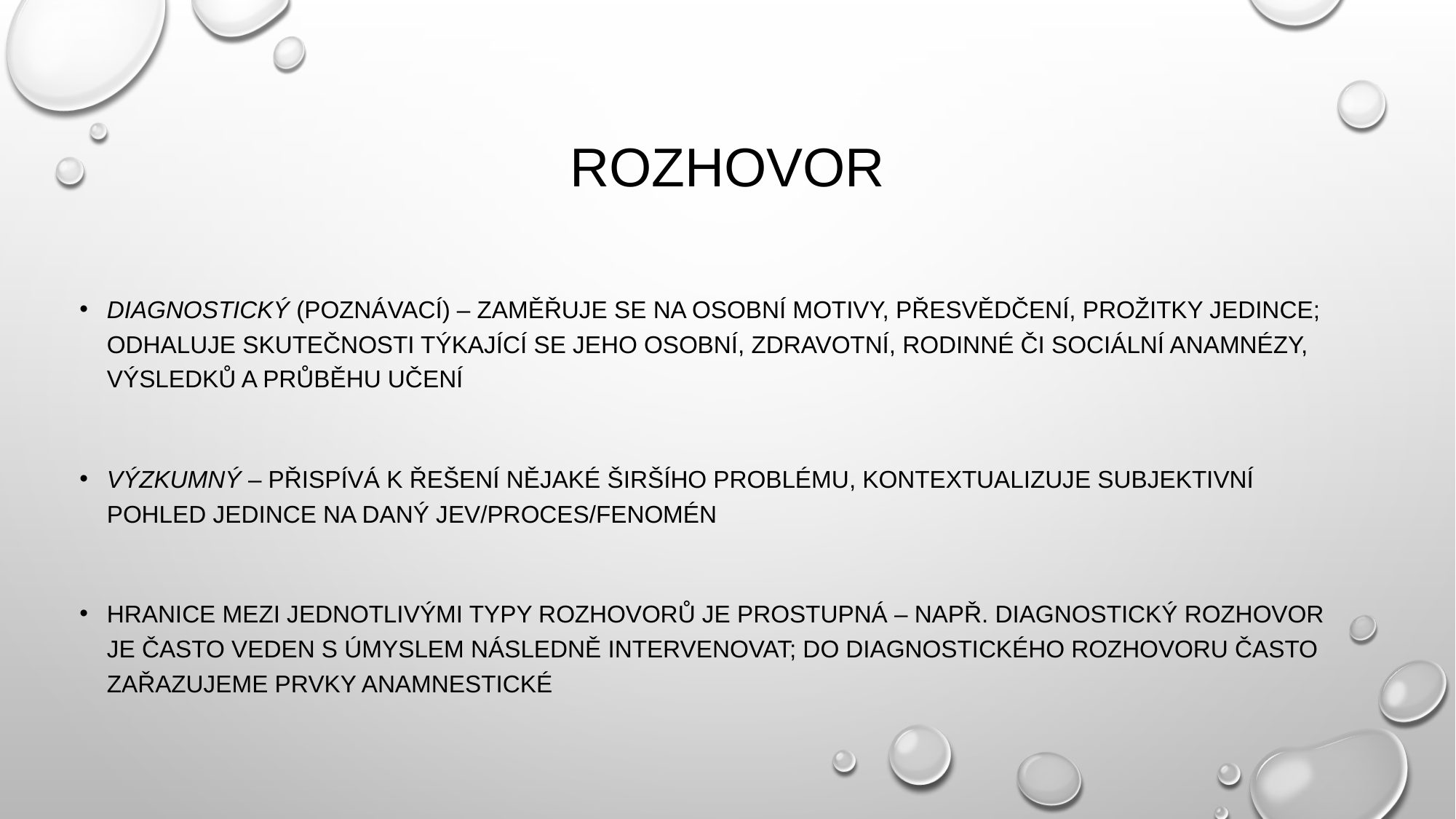

# ROZHOVOR
DIAGNOSTICKÝ (POZNÁVACÍ) – ZAMĚŘUJE SE NA OSOBNÍ MOTIVY, PŘESVĚDČENÍ, PROŽITKY JEDINCE; ODHALUJE SKUTEČNOSTI TÝKAJÍCÍ SE JEHO OSOBNÍ, ZDRAVOTNÍ, RODINNÉ ČI SOCIÁLNÍ ANAMNÉZY, VÝSLEDKŮ A PRŮBĚHU UČENÍ

VÝZKUMNÝ – PŘISPÍVÁ K ŘEŠENÍ NĚJAKÉ ŠIRŠÍHO PROBLÉMU, KONTEXTUALIZUJE SUBJEKTIVNÍ POHLED JEDINCE NA DANÝ JEV/PROCES/FENOMÉN

HRANICE MEZI JEDNOTLIVÝMI TYPY ROZHOVORŮ JE PROSTUPNÁ – NAPŘ. DIAGNOSTICKÝ ROZHOVOR JE ČASTO VEDEN S ÚMYSLEM NÁSLEDNĚ INTERVENOVAT; DO DIAGNOSTICKÉHO ROZHOVORU ČASTO ZAŘAZUJEME PRVKY ANAMNESTICKÉ